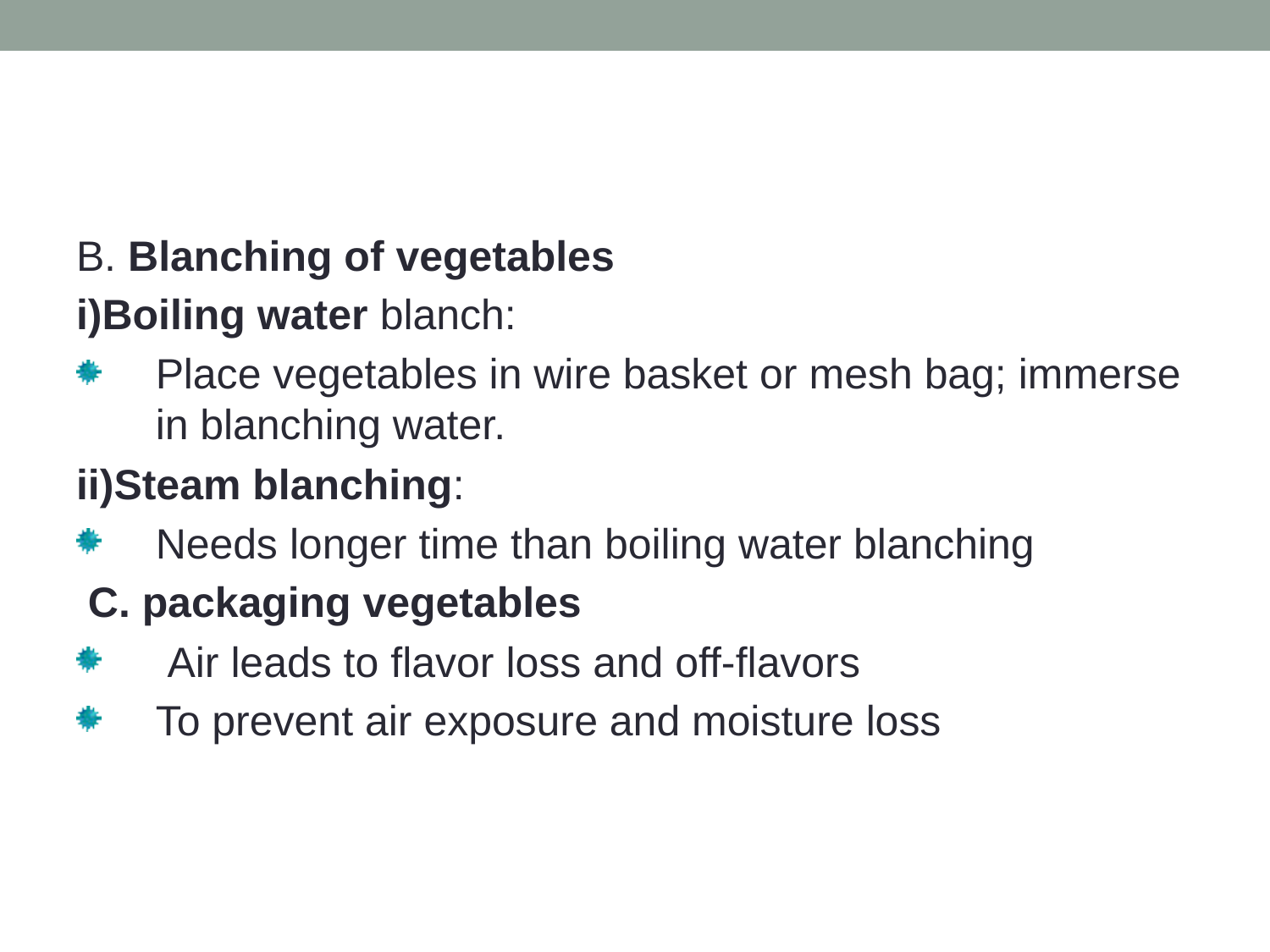

B. Blanching of vegetables
i)Boiling water blanch:
Place vegetables in wire basket or mesh bag; immerse in blanching water.
ii)Steam blanching:
Needs longer time than boiling water blanching
 C. packaging vegetables
 Air leads to flavor loss and off-flavors
To prevent air exposure and moisture loss